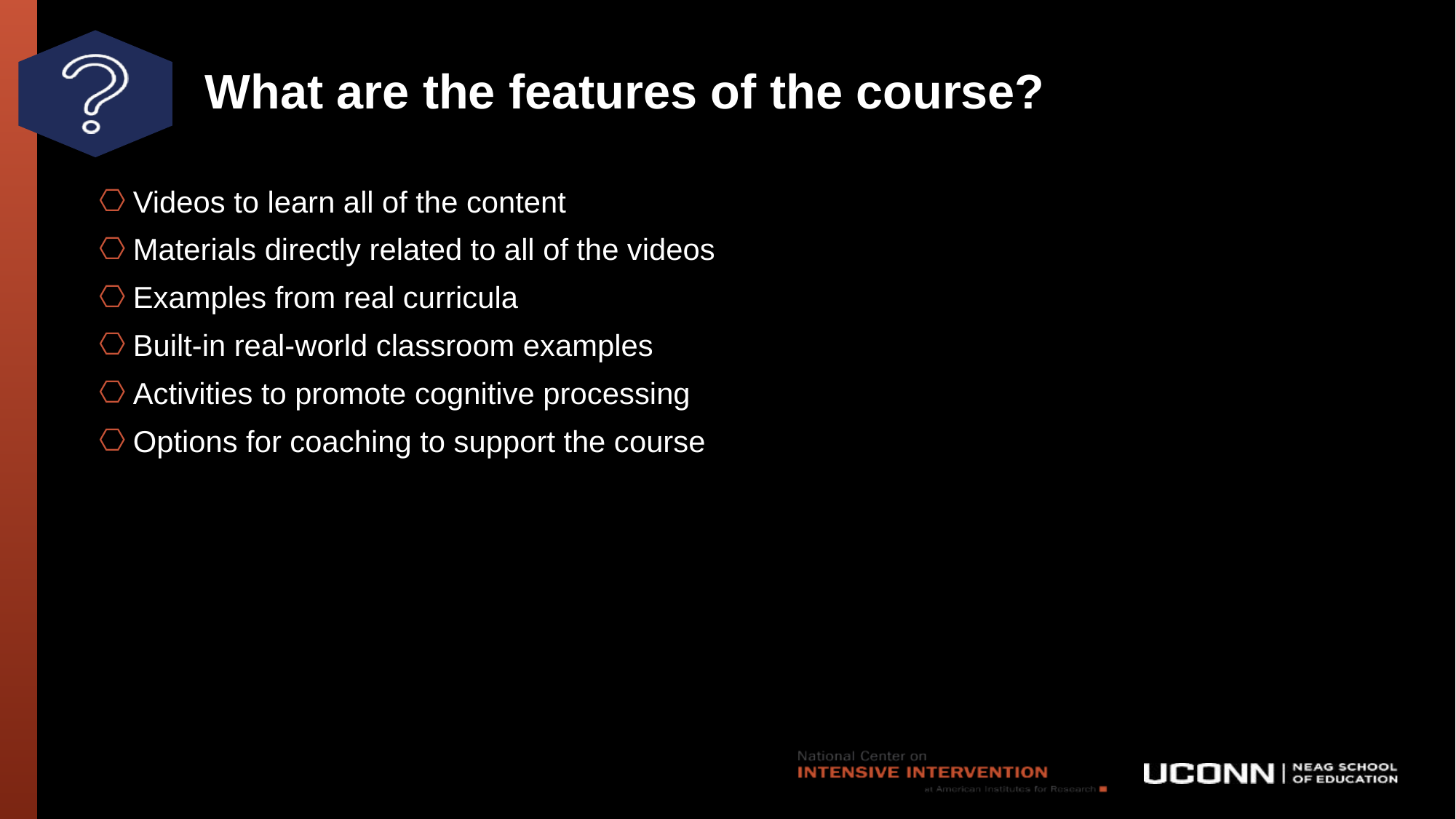

# What are the features of the course?
Videos to learn all of the content
Materials directly related to all of the videos
Examples from real curricula
Built-in real-world classroom examples
Activities to promote cognitive processing
Options for coaching to support the course